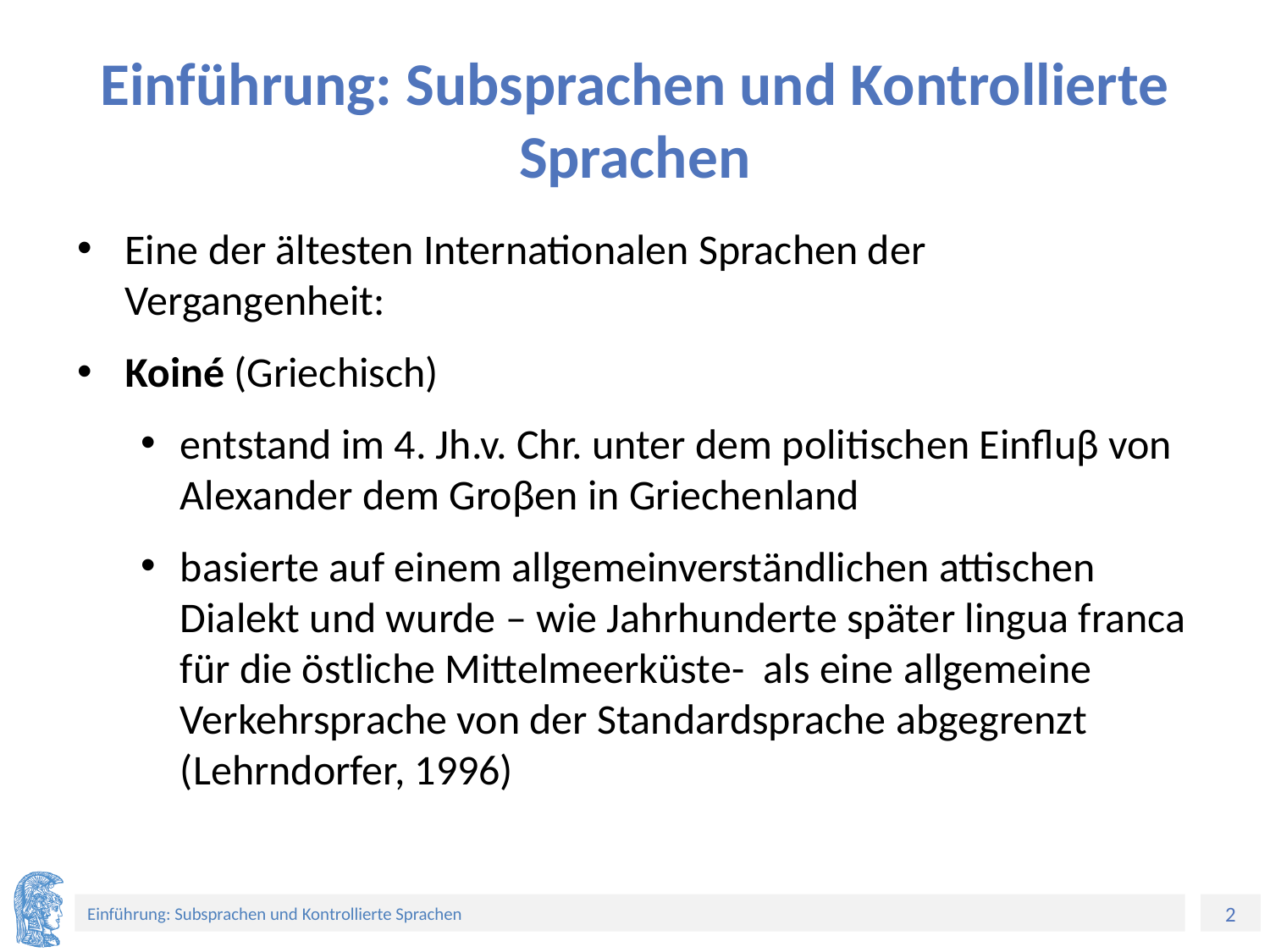

# Einführung: Subsprachen und Kontrollierte Sprachen
Eine der ältesten Internationalen Sprachen der Vergangenheit:
Koiné (Griechisch)
entstand im 4. Jh.v. Chr. unter dem politischen Einfluβ von Alexander dem Groβen in Griechenland
basierte auf einem allgemeinverständlichen attischen Dialekt und wurde – wie Jahrhunderte später lingua franca für die östliche Mittelmeerküste-  als eine allgemeine Verkehrsprache von der Standardsprache abgegrenzt (Lehrndorfer, 1996)